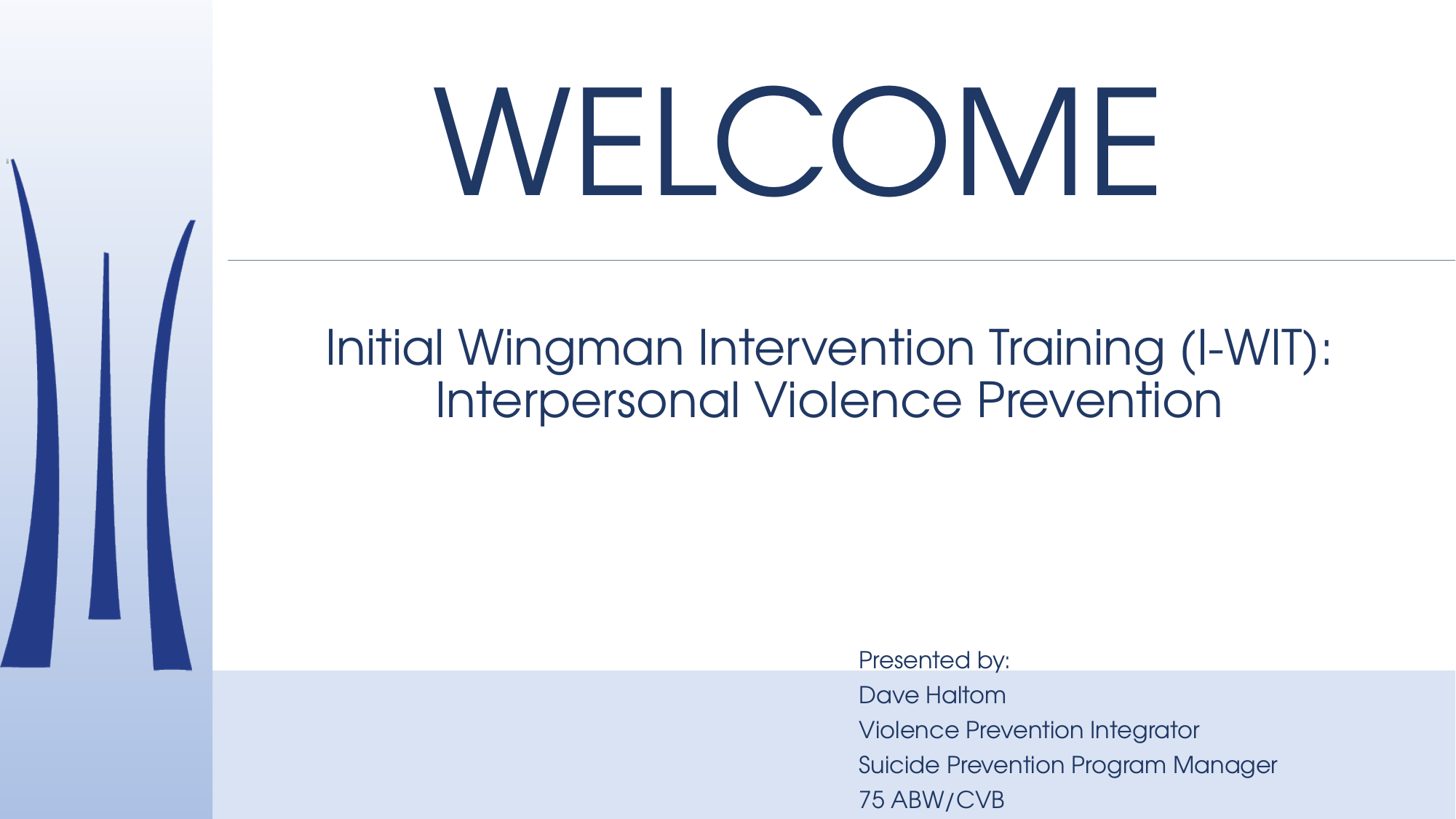

# WELCOME
Initial Wingman Intervention Training (I-WIT): Interpersonal Violence Prevention
Presented by:
Dave Haltom
Violence Prevention Integrator
Suicide Prevention Program Manager
75 ABW/CVB